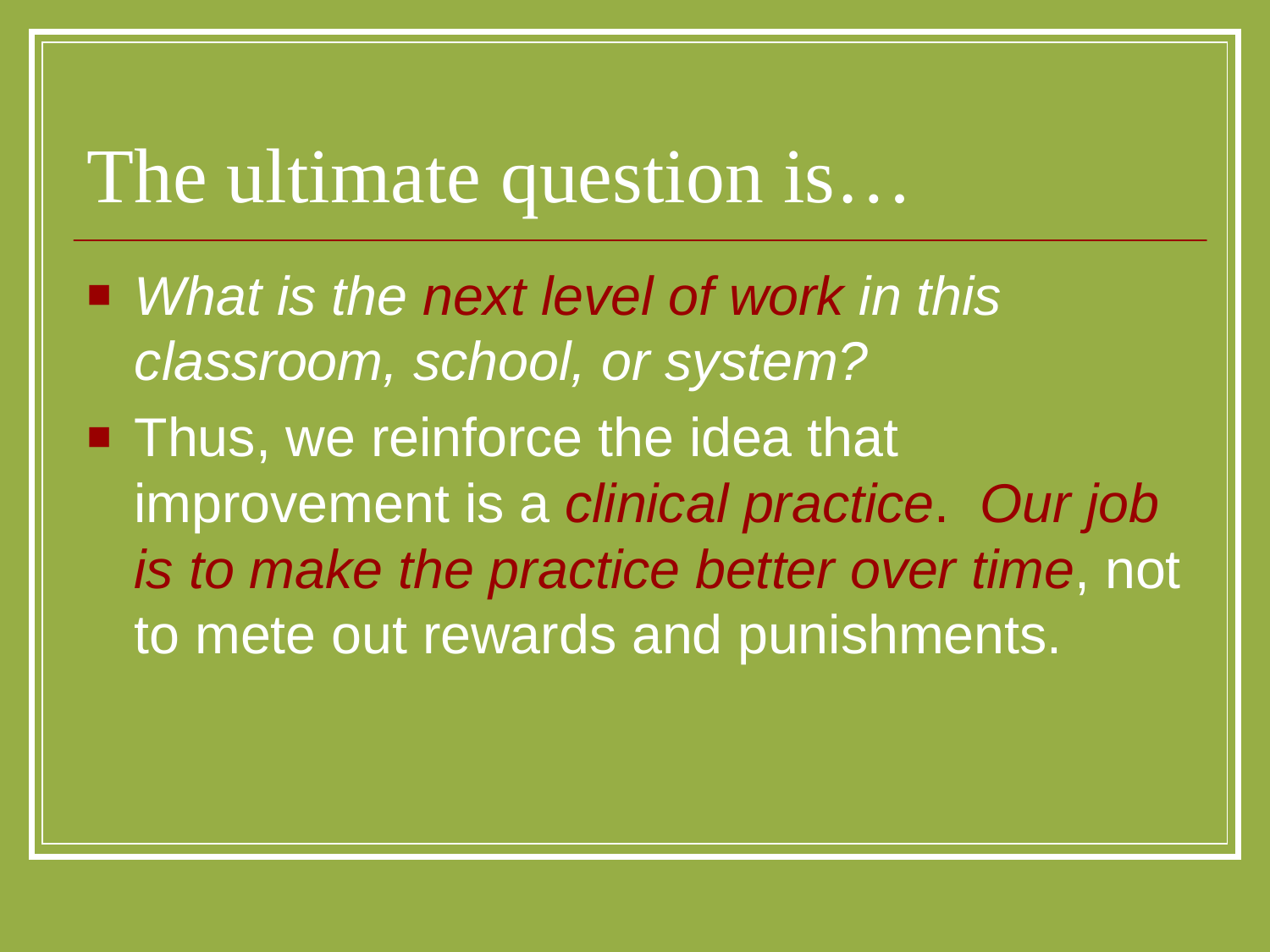

# The ultimate question is…
What is the next level of work in this classroom, school, or system?
Thus, we reinforce the idea that improvement is a clinical practice.  Our job is to make the practice better over time, not to mete out rewards and punishments.